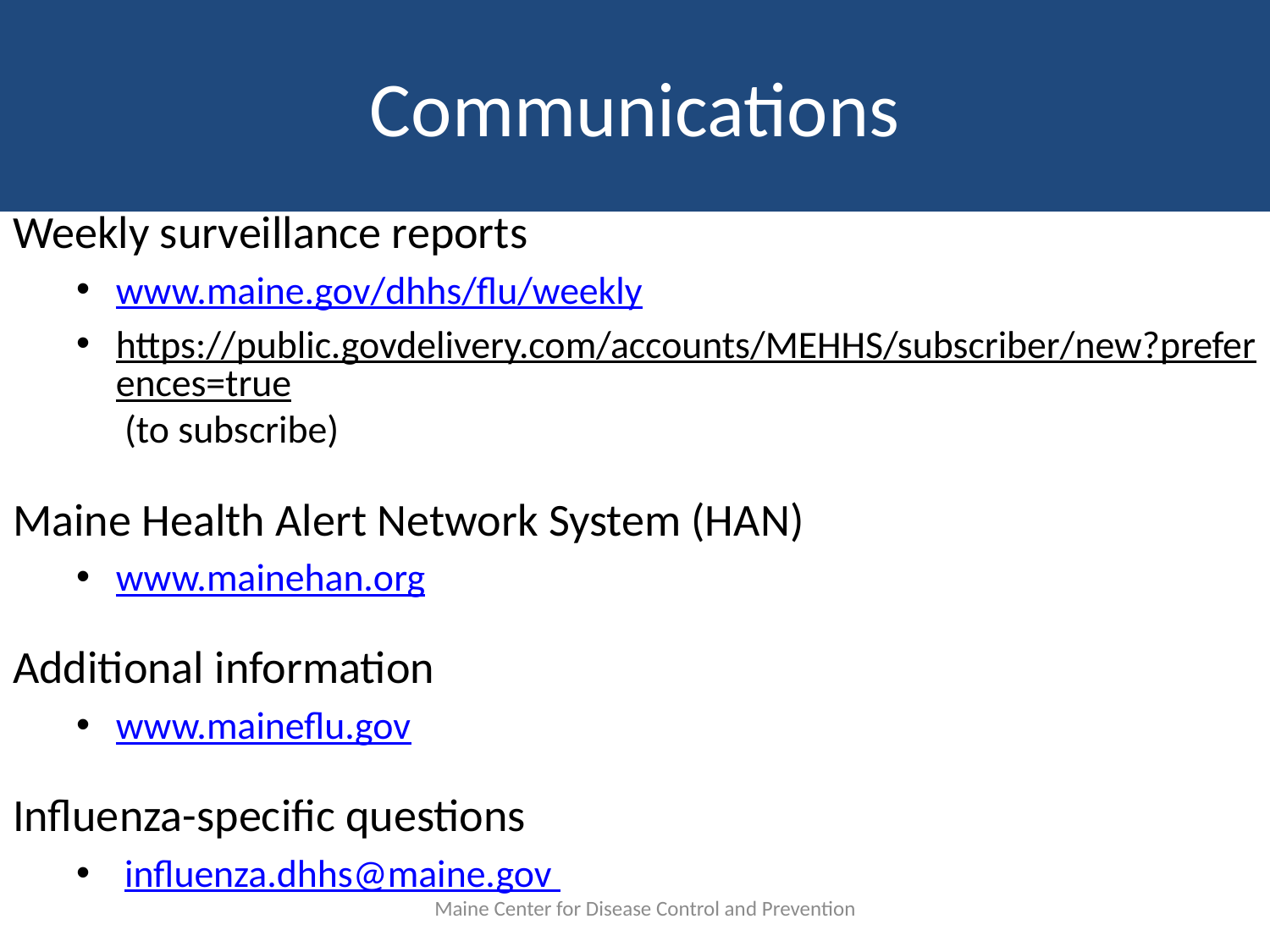

# Communications
Weekly surveillance reports
www.maine.gov/dhhs/flu/weekly
https://public.govdelivery.com/accounts/MEHHS/subscriber/new?preferences=true (to subscribe)

Maine Health Alert Network System (HAN)
www.mainehan.org

Additional information
www.maineflu.gov

Influenza-specific questions
 influenza.dhhs@maine.gov
Maine Center for Disease Control and Prevention